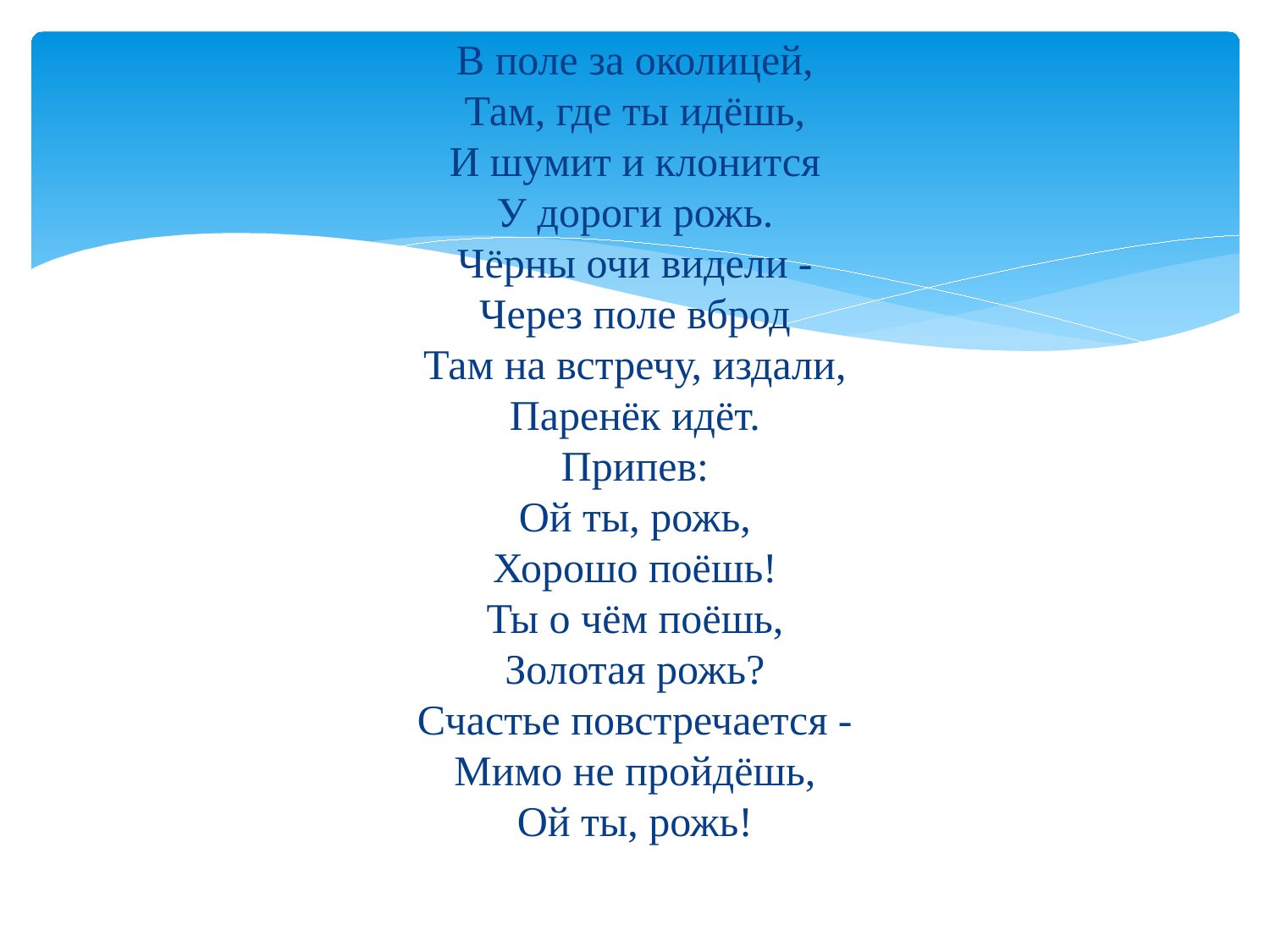

В поле за околицей,
Там, где ты идёшь,
И шумит и клонится
У дороги рожь.
Чёрны очи видели -
Через поле вброд
Там на встречу, издали,
Паренёк идёт.
Припев:
Ой ты, рожь,
Хорошо поёшь!
Ты о чём поёшь,
Золотая рожь?
Счастье повстречается -
Мимо не пройдёшь,
Ой ты, рожь!